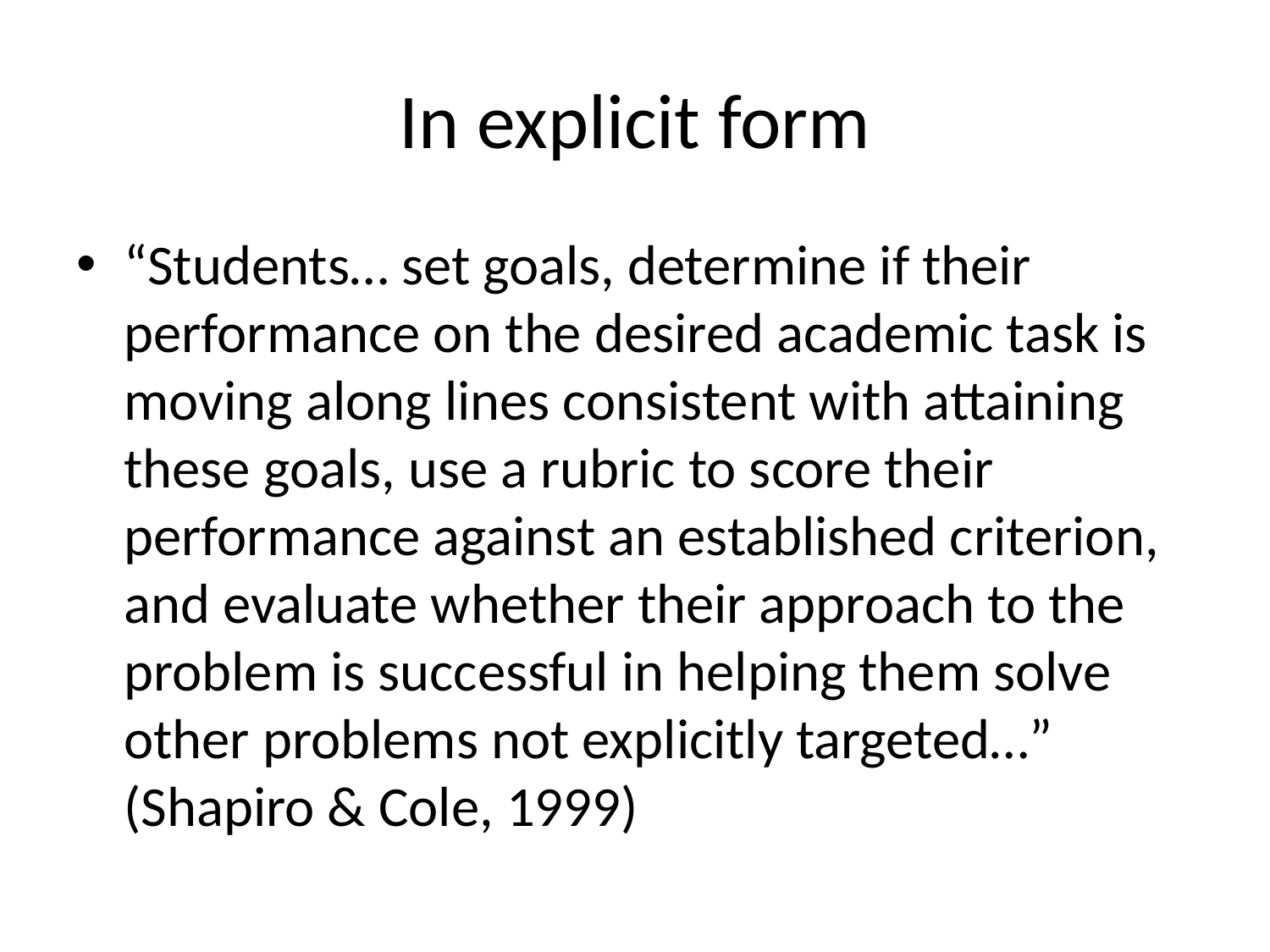

# In explicit form
“Students… set goals, determine if their performance on the desired academic task is moving along lines consistent with attaining these goals, use a rubric to score their performance against an established criterion, and evaluate whether their approach to the problem is successful in helping them solve other problems not explicitly targeted…” (Shapiro & Cole, 1999)